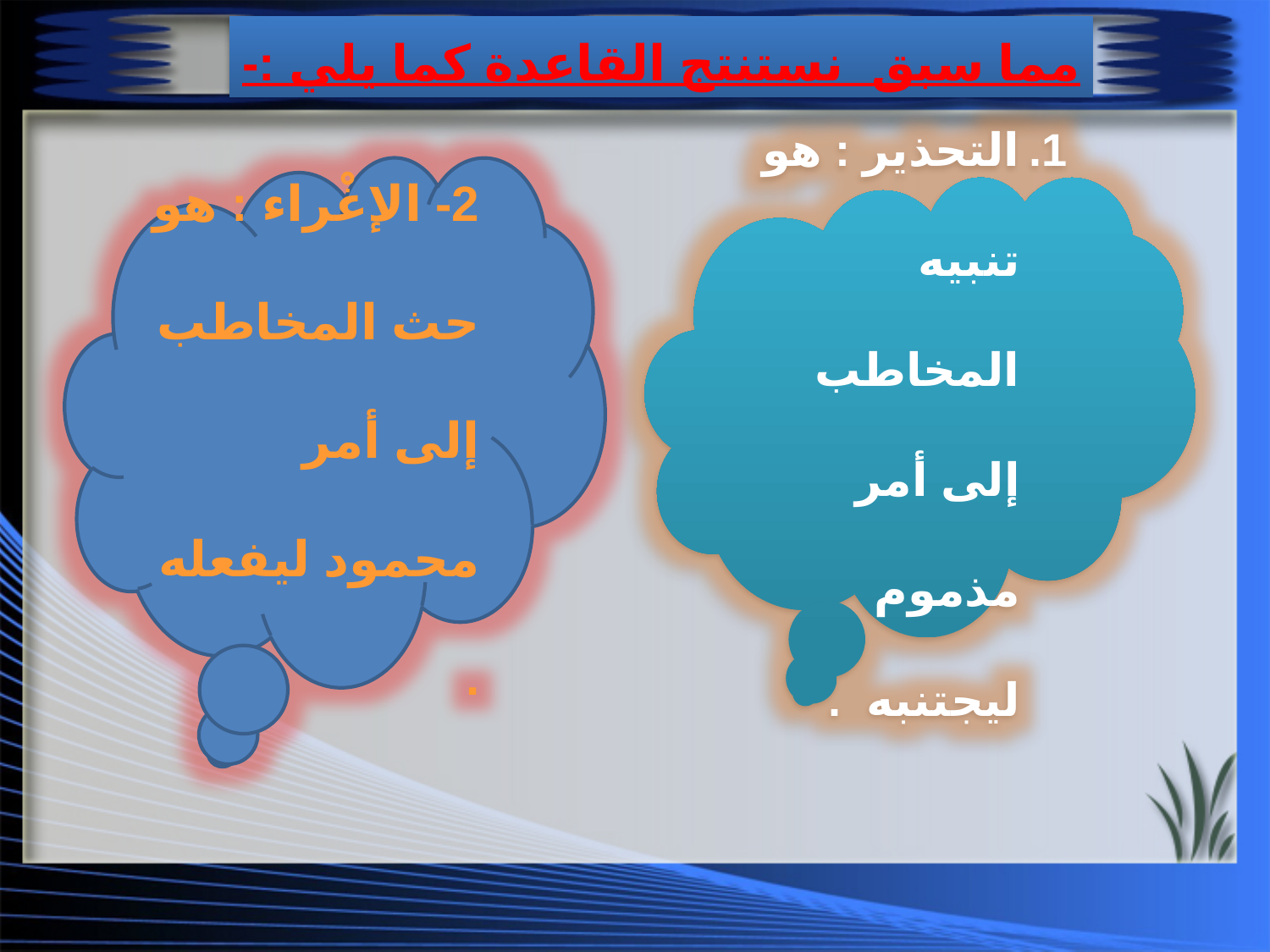

مما سبق  نستنتج القاعدة كما يلي :-
2- الإغْراء : هو حث المخاطب إلى أمر محمود ليفعله .
التحذير : هو تنبيه المخاطب إلى أمر مذموم ليجتنبه  .